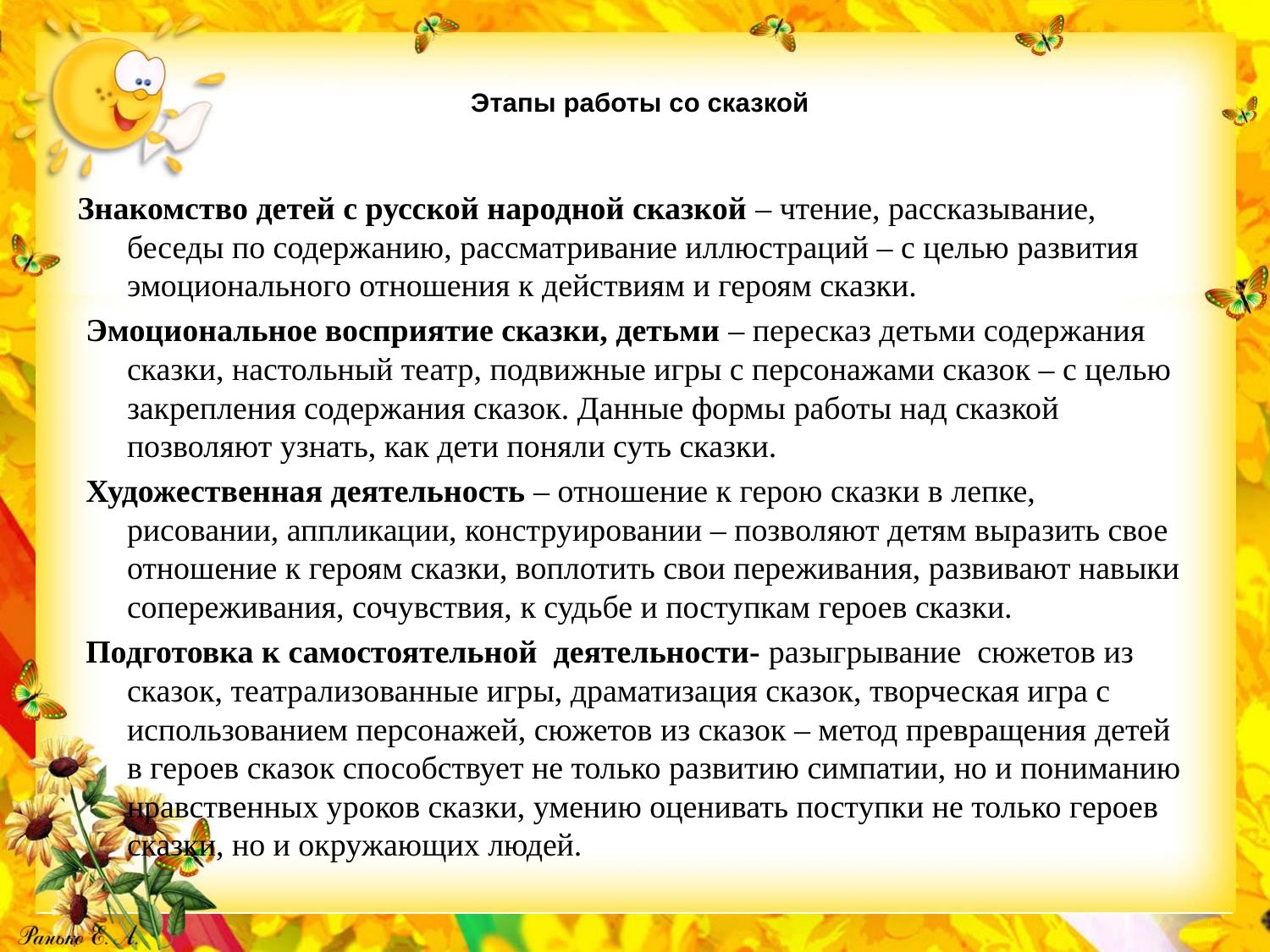

# Этапы работы со сказкой
Знакомство детей с русской народной сказкой – чтение, рассказывание, беседы по содержанию, рассматривание иллюстраций – с целью развития эмоционального отношения к действиям и героям сказки.
 Эмоциональное восприятие сказки, детьми – пересказ детьми содержания сказки, настольный театр, подвижные игры с персонажами сказок – с целью закрепления содержания сказок. Данные формы работы над сказкой позволяют узнать, как дети поняли суть сказки.
 Художественная деятельность – отношение к герою сказки в лепке, рисовании, аппликации, конструировании – позволяют детям выразить свое отношение к героям сказки, воплотить свои переживания, развивают навыки сопереживания, сочувствия, к судьбе и поступкам героев сказки.
 Подготовка к самостоятельной  деятельности- разыгрывание  сюжетов из сказок, театрализованные игры, драматизация сказок, творческая игра с использованием персонажей, сюжетов из сказок – метод превращения детей в героев сказок способствует не только развитию симпатии, но и пониманию нравственных уроков сказки, умению оценивать поступки не только героев сказки, но и окружающих людей.